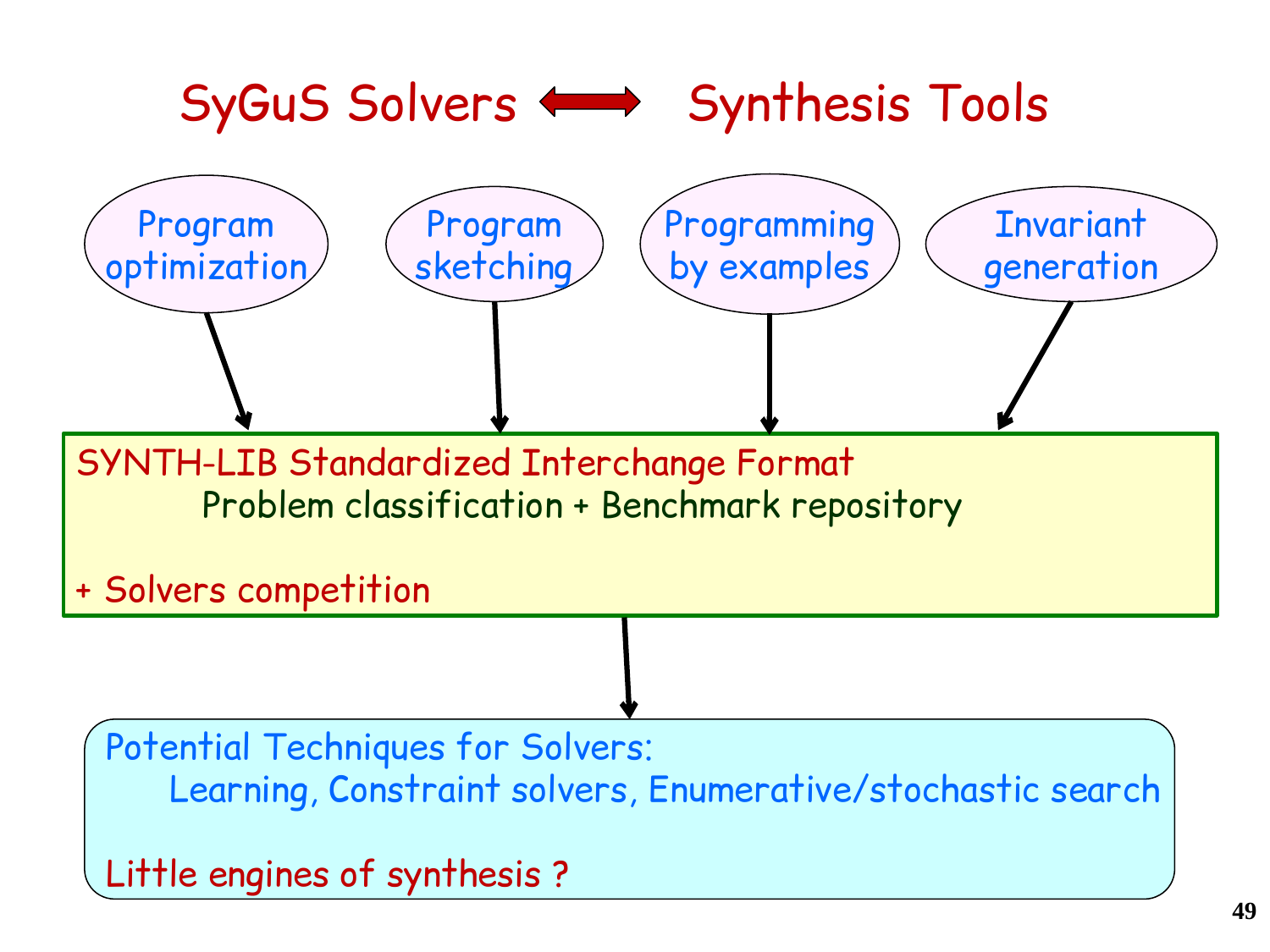

# SyGuS Solvers 		Synthesis Tools

Programming
by examples
Program
optimization
Program
sketching
Invariant
generation
SYNTH-LIB Standardized Interchange Format
	Problem classification + Benchmark repository

+ Solvers competition
Potential Techniques for Solvers:
      Learning, Constraint solvers, Enumerative/stochastic search

Little engines of synthesis ?
49